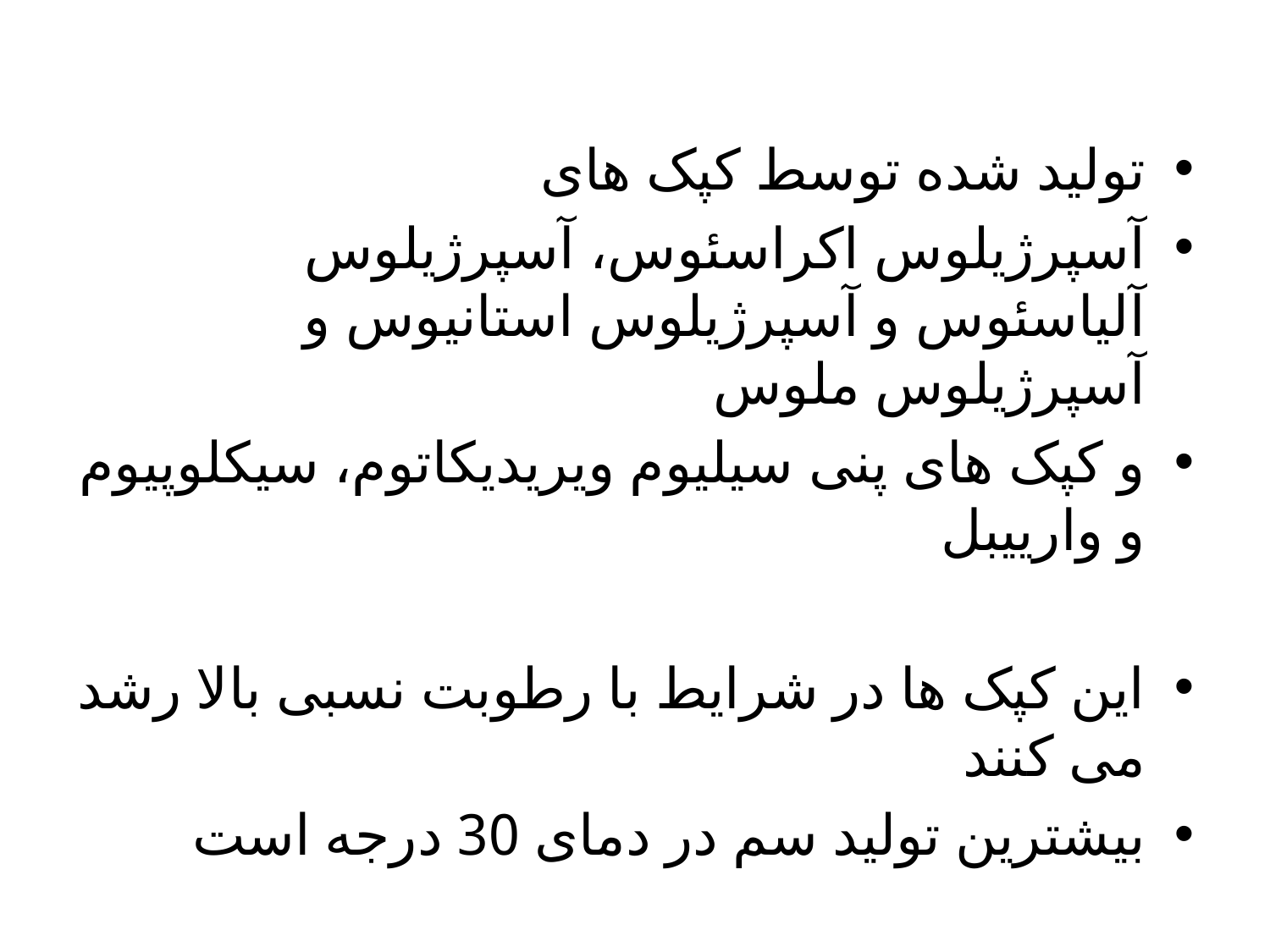

تولید شده توسط کپک های
آسپرژیلوس اکراسئوس، آسپرژیلوس آلیاسئوس و آسپرژیلوس استانیوس و آسپرژیلوس ملوس
و کپک های پنی سیلیوم ویریدیکاتوم، سیکلوپیوم و وارییبل

این کپک ها در شرایط با رطوبت نسبی بالا رشد می کنند
بیشترین تولید سم در دمای 30 درجه است